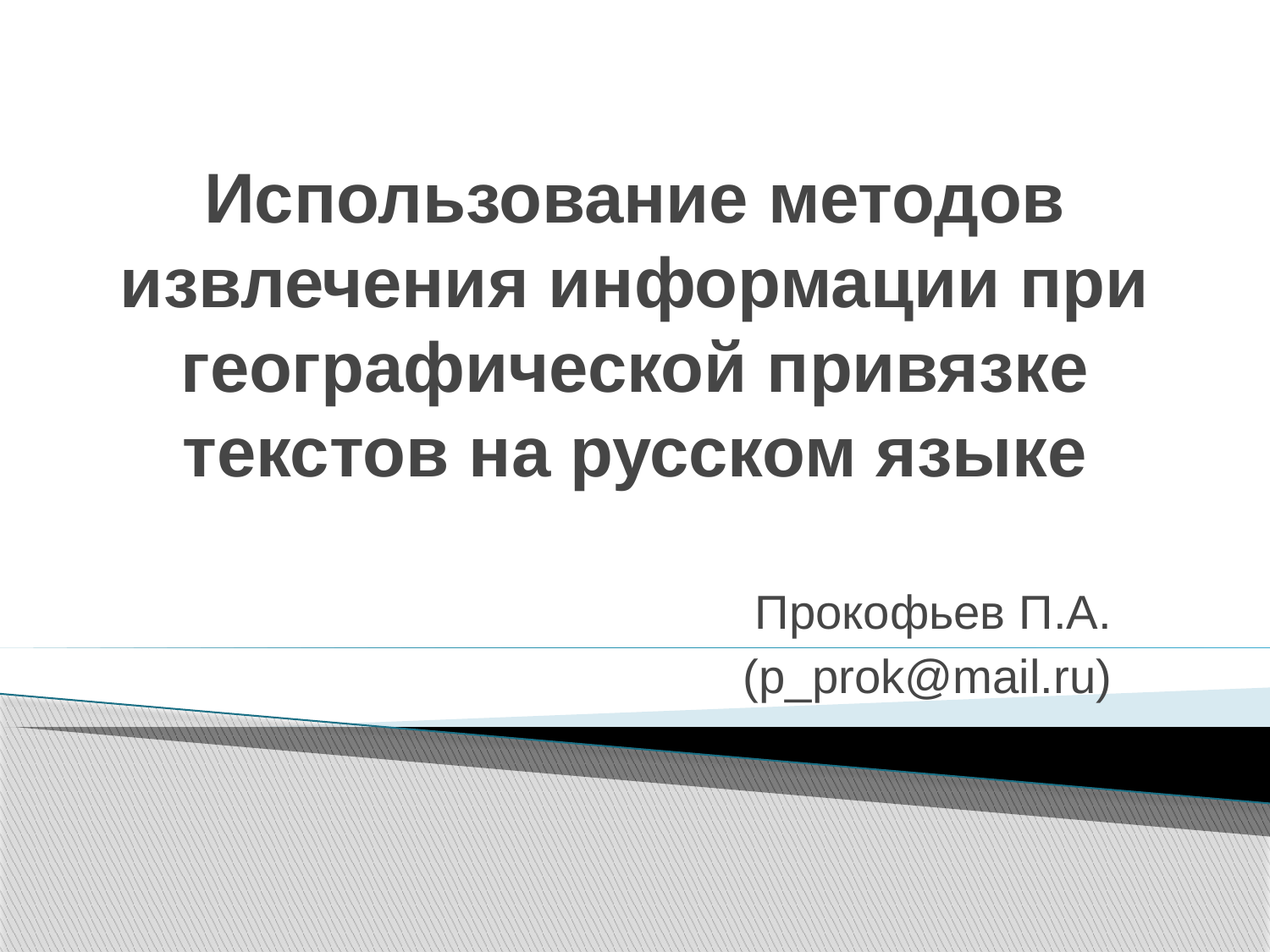

# Использование методов извлечения информации при географической привязке текстов на русском языке
Прокофьев П.А.
(p_prok@mail.ru)